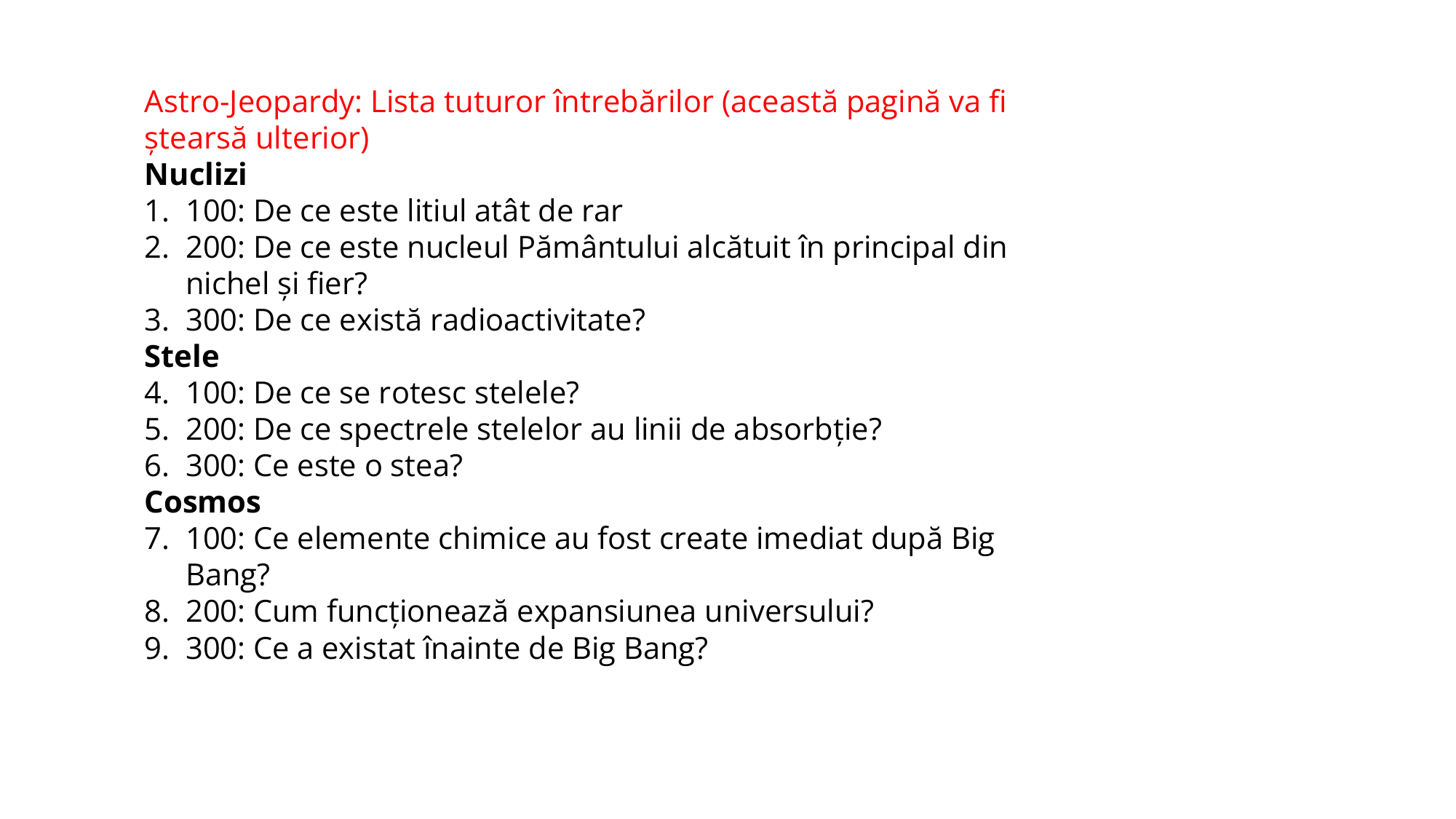

Astro-Jeopardy: Lista tuturor întrebărilor (această pagină va fi ștearsă ulterior)
Nuclizi
100: De ce este litiul atât de rar
200: De ce este nucleul Pământului alcătuit în principal din nichel și fier?
300: De ce există radioactivitate?
Stele
100: De ce se rotesc stelele?
200: De ce spectrele stelelor au linii de absorbție?
300: Ce este o stea?
Cosmos
100: Ce elemente chimice au fost create imediat după Big Bang?
200: Cum funcționează expansiunea universului?
300: Ce a existat înainte de Big Bang?